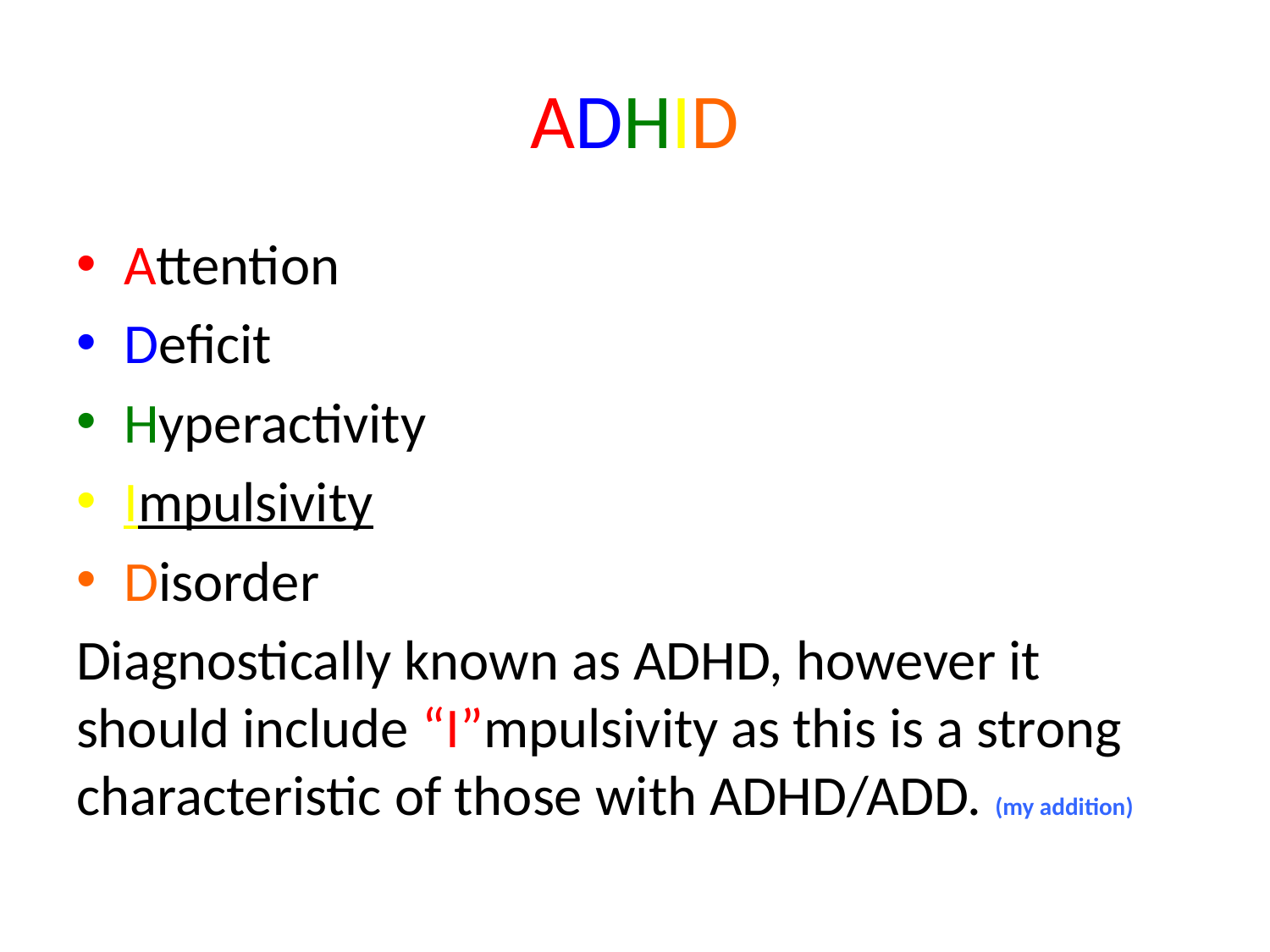

# ADHID
Attention
Deficit
Hyperactivity
Impulsivity
Disorder
Diagnostically known as ADHD, however it should include “I”mpulsivity as this is a strong characteristic of those with ADHD/ADD. (my addition)